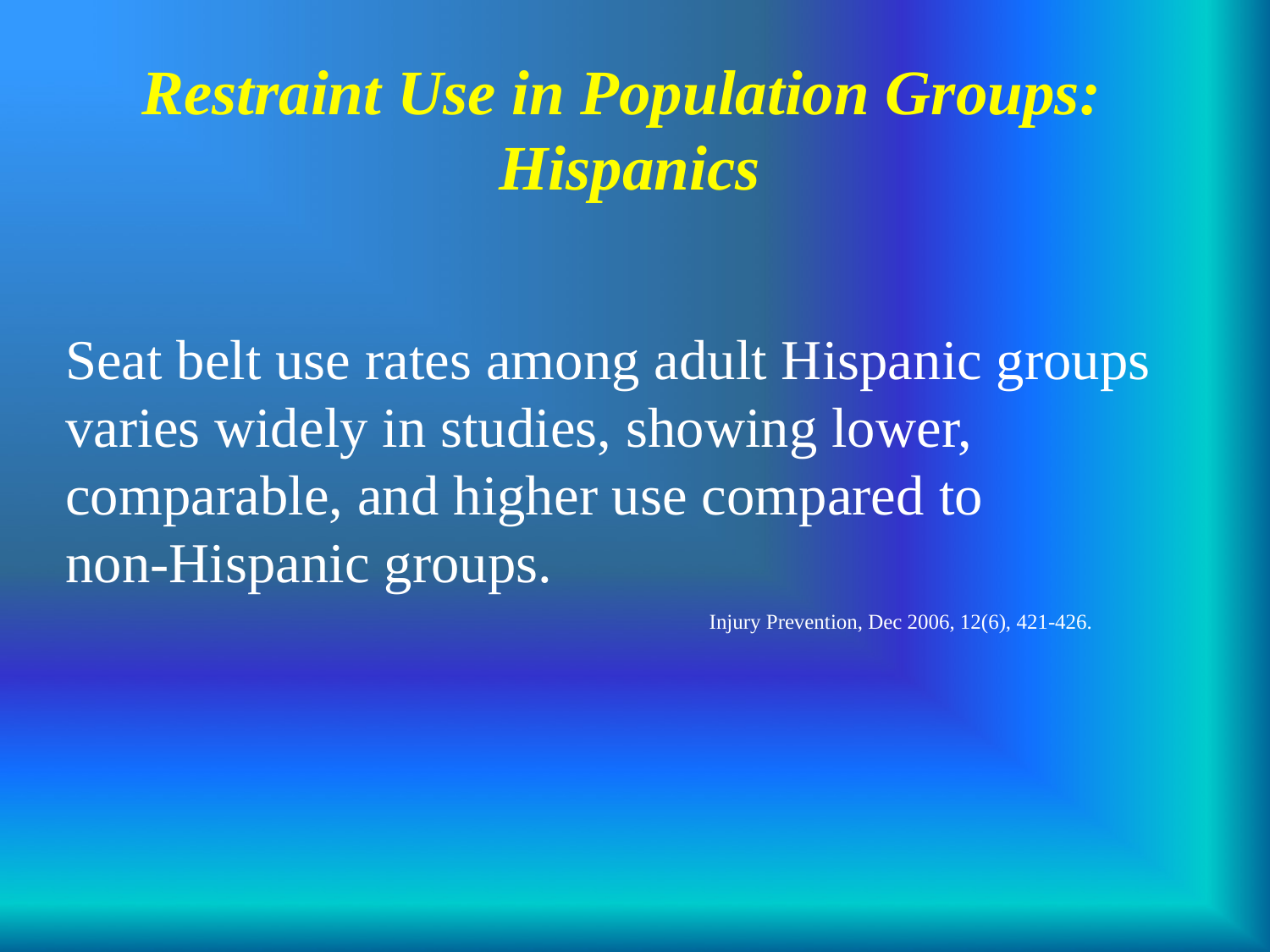

# Restraint Use in Population Groups:  Hispanics
Seat belt use rates among adult Hispanic groups varies widely in studies, showing lower, comparable, and higher use compared to
non-Hispanic groups.
					 Injury Prevention, Dec 2006, 12(6), 421-426.